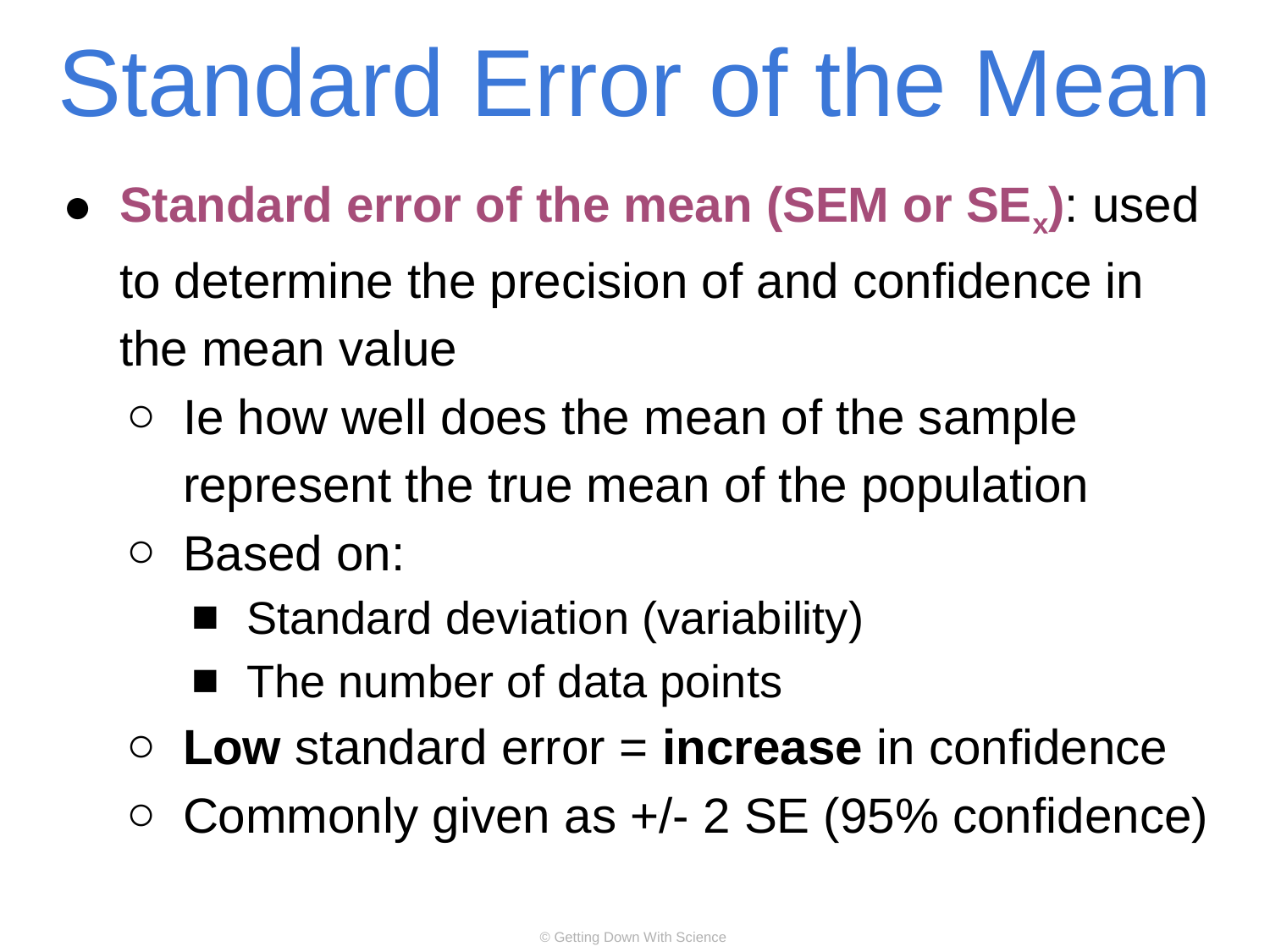

# Standard Error of the Mean
Standard error of the mean (SEM or SEx): used to determine the precision of and confidence in the mean value
Ie how well does the mean of the sample represent the true mean of the population
Based on:
Standard deviation (variability)
The number of data points
Low standard error = increase in confidence
Commonly given as +/- 2 SE (95% confidence)